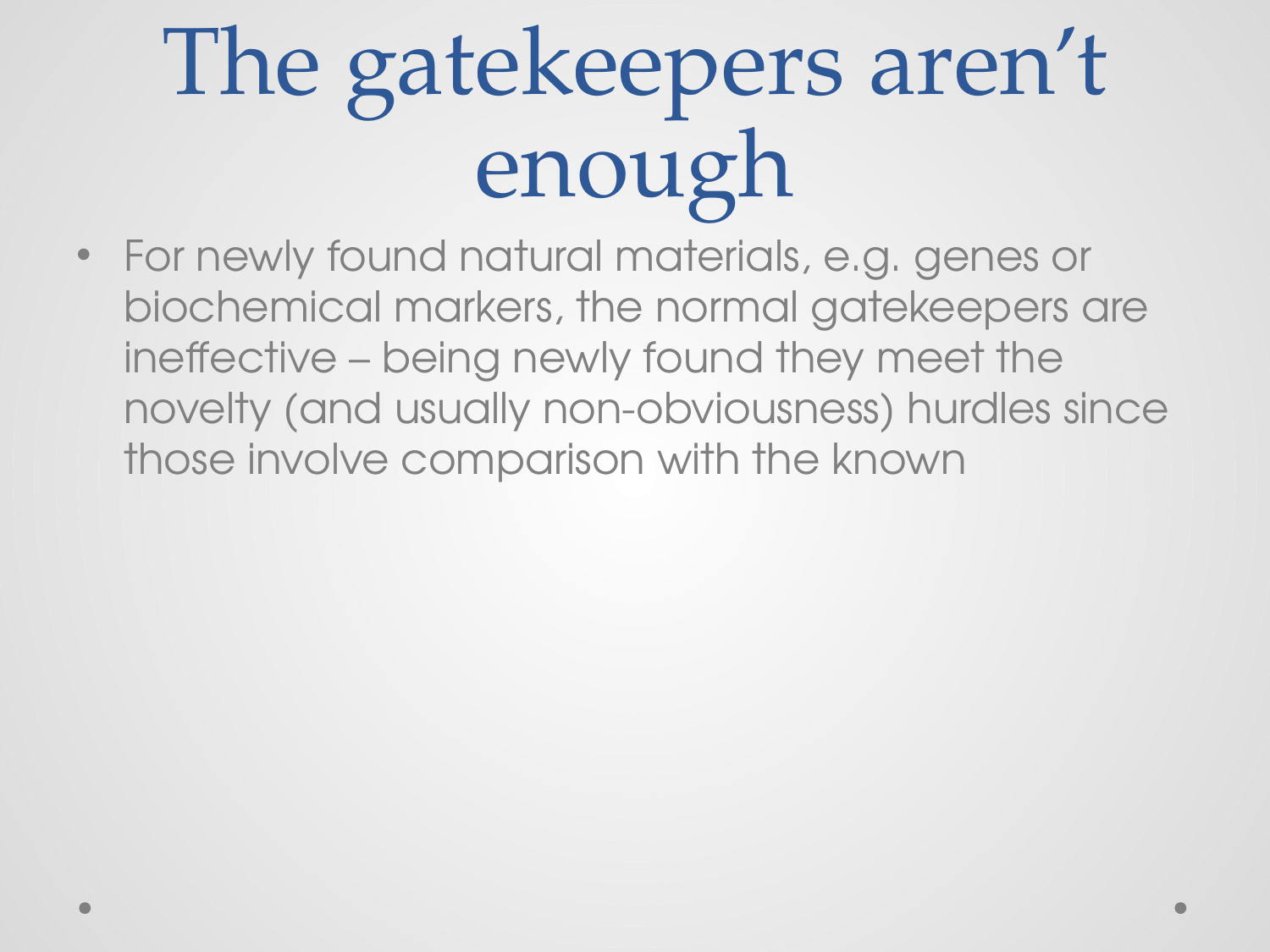

# The gatekeepers aren’t enough
For newly found natural materials, e.g. genes or biochemical markers, the normal gatekeepers are ineffective – being newly found they meet the novelty (and usually non-obviousness) hurdles since those involve comparison with the known